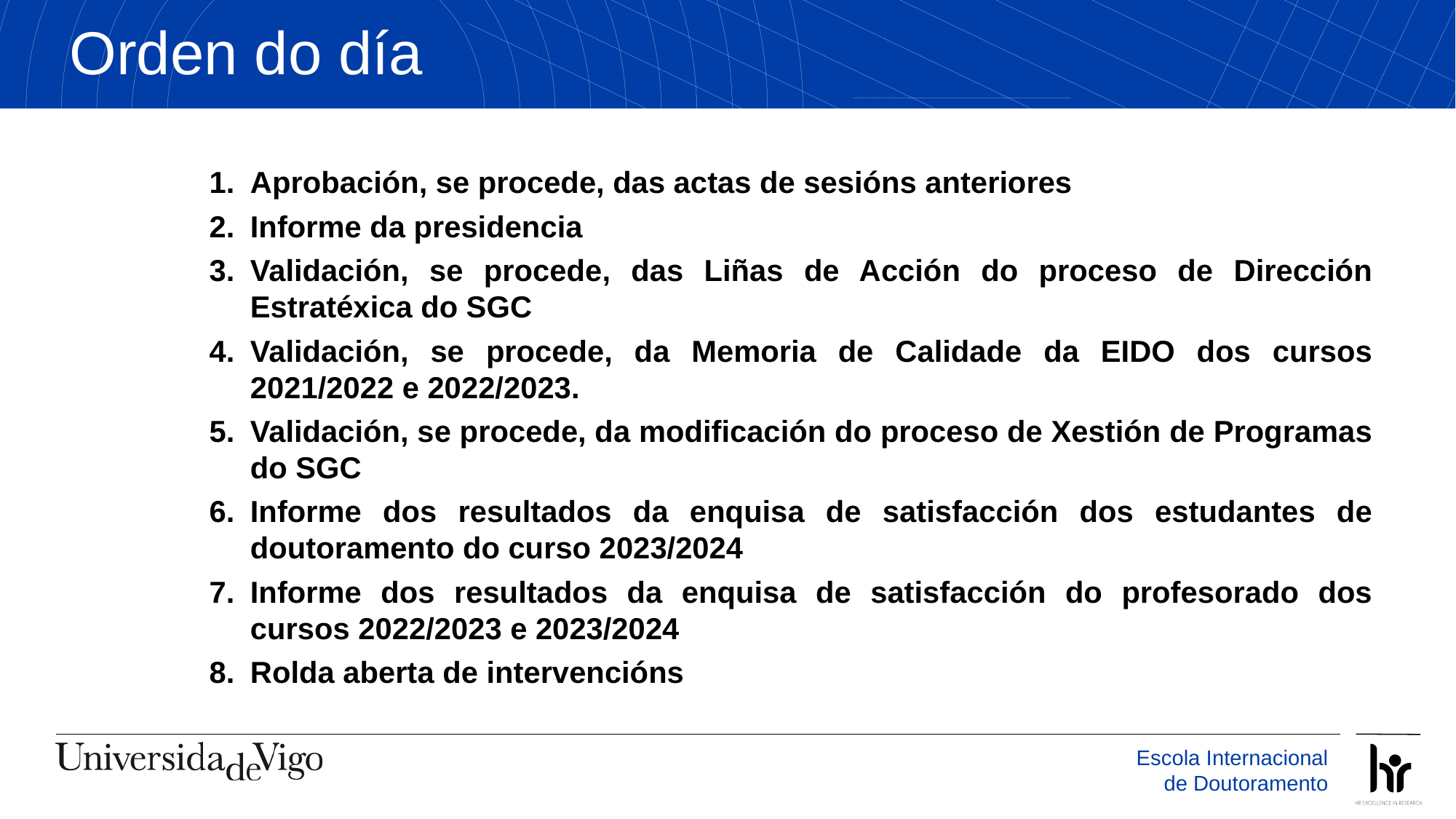

Orden do día
Aprobación, se procede, das actas de sesións anteriores
Informe da presidencia
Validación, se procede, das Liñas de Acción do proceso de Dirección Estratéxica do SGC
Validación, se procede, da Memoria de Calidade da EIDO dos cursos 2021/2022 e 2022/2023.
Validación, se procede, da modificación do proceso de Xestión de Programas do SGC
Informe dos resultados da enquisa de satisfacción dos estudantes de doutoramento do curso 2023/2024
Informe dos resultados da enquisa de satisfacción do profesorado dos cursos 2022/2023 e 2023/2024
Rolda aberta de intervencións